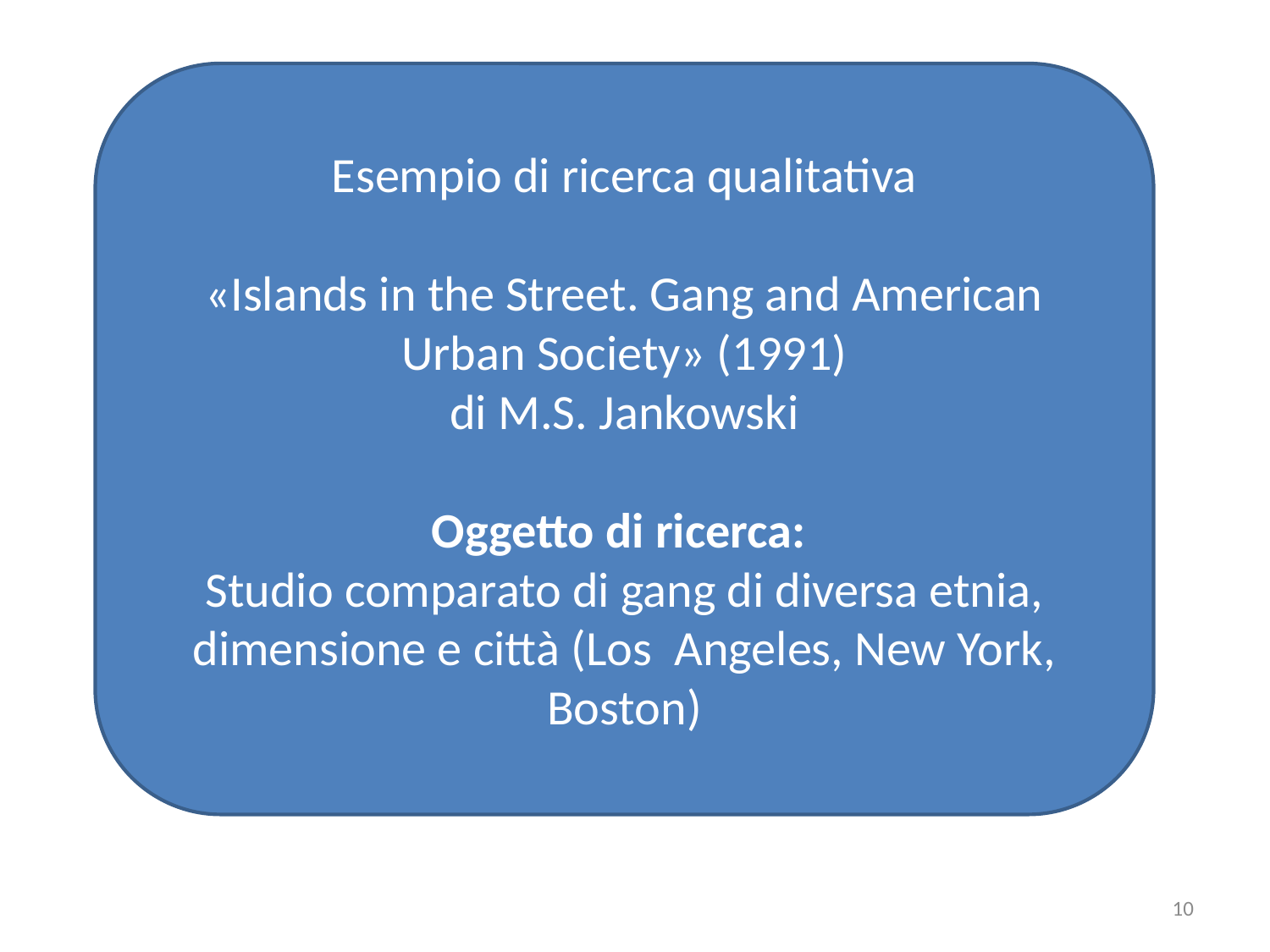

Esempio di ricerca qualitativa

«Islands in the Street. Gang and American Urban Society» (1991)
di M.S. Jankowski

Oggetto di ricerca:
Studio comparato di gang di diversa etnia, dimensione e città (Los  Angeles, New York, Boston)
10